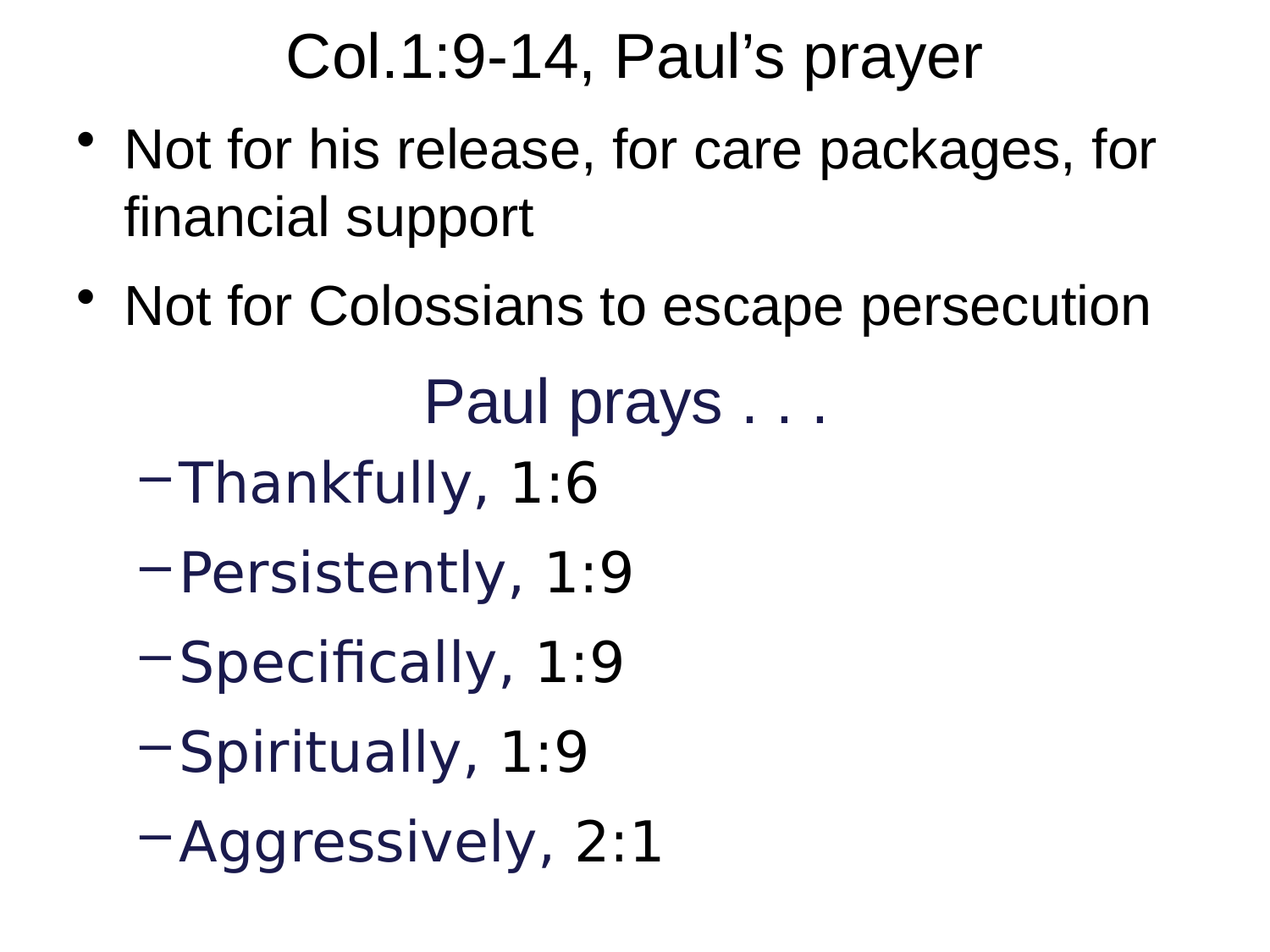

# Col.1:9-14, Paul’s prayer
Not for his release, for care packages, for financial support
Not for Colossians to escape persecution
Paul prays . . .
Thankfully, 1:6
Persistently, 1:9
Specifically, 1:9
Spiritually, 1:9
Aggressively, 2:1